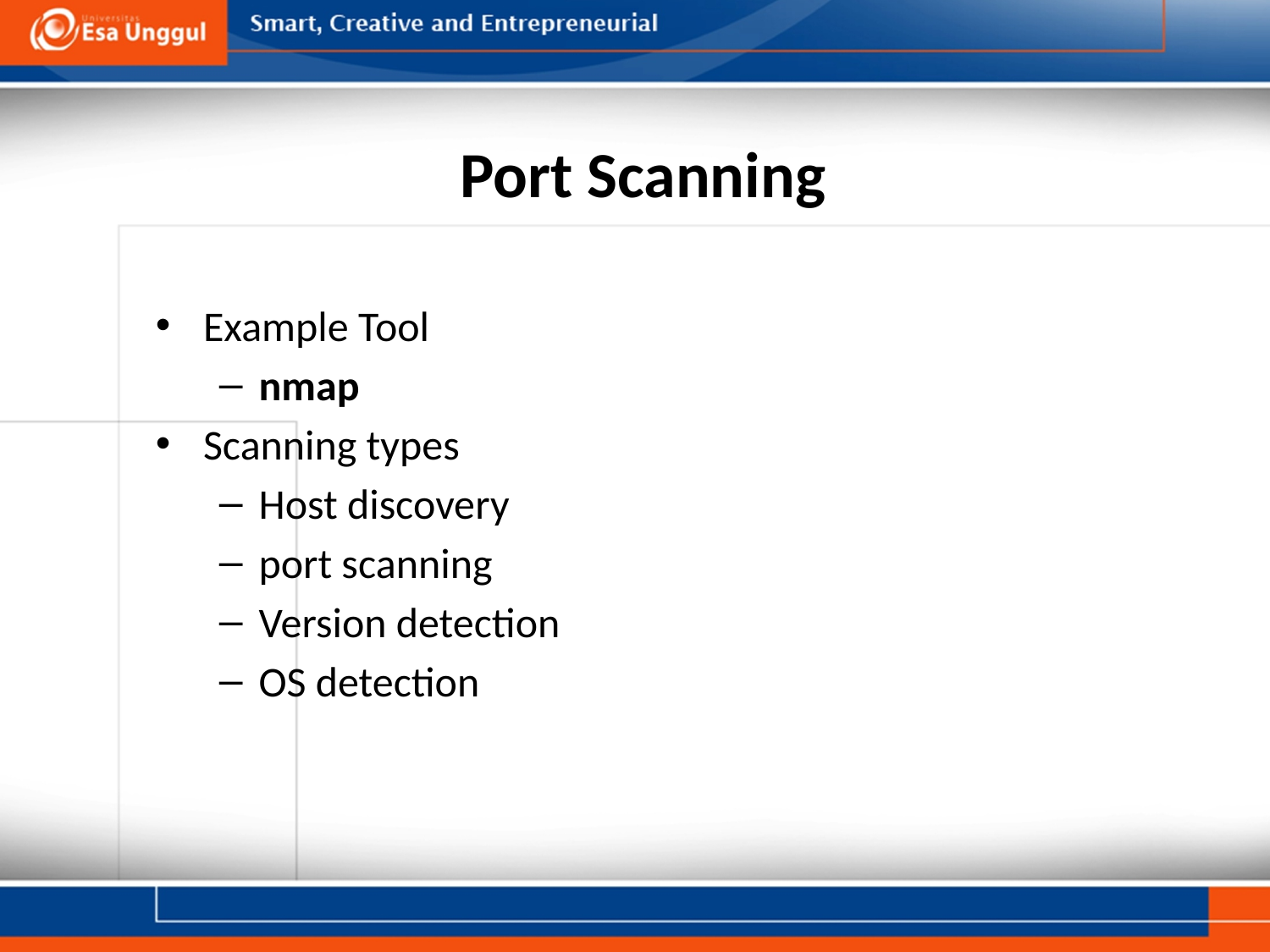

# Port Scanning
Example Tool
nmap
Scanning types
Host discovery
port scanning
Version detection
OS detection